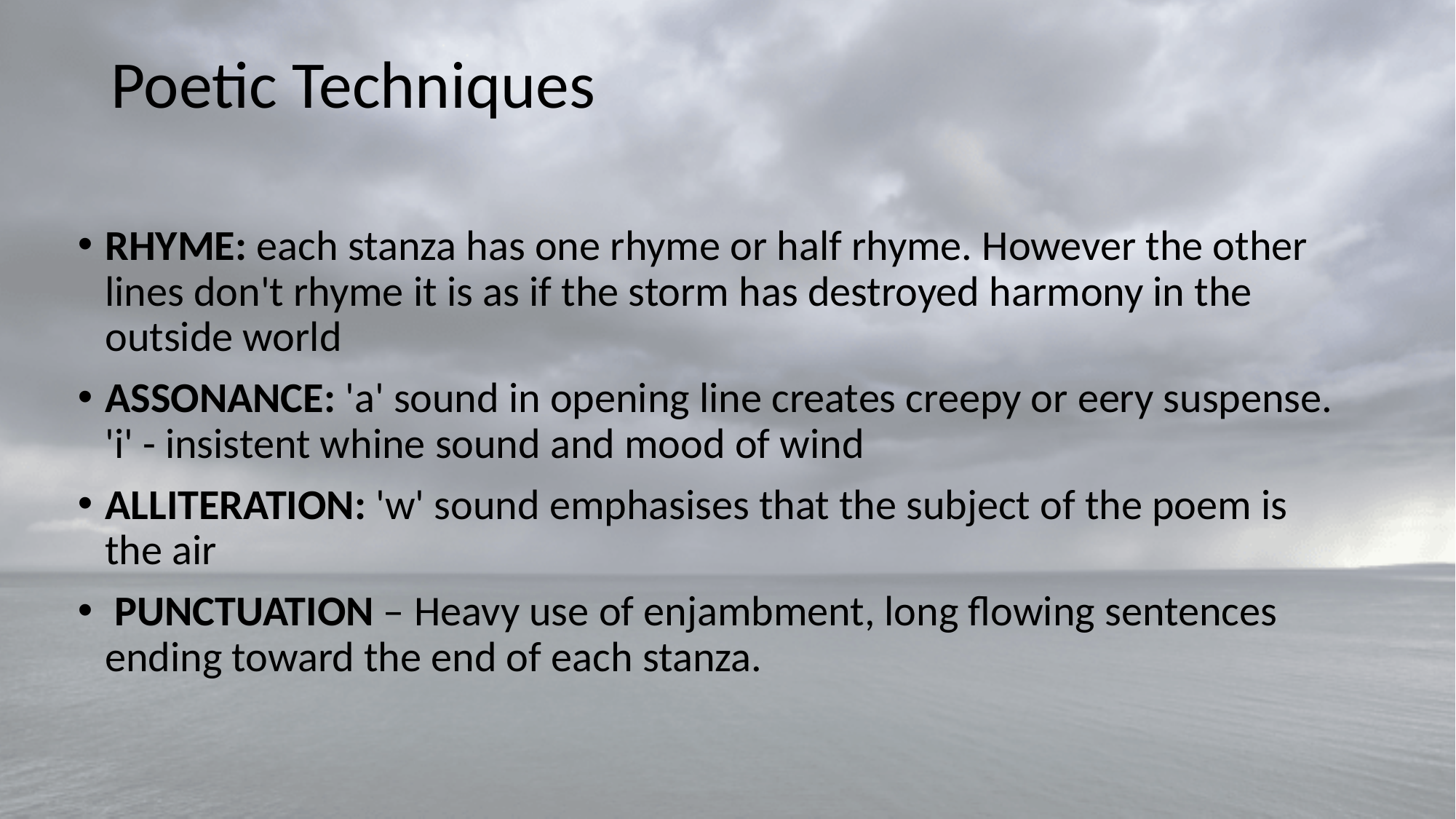

# Poetic Techniques
RHYME: each stanza has one rhyme or half rhyme. However the other lines don't rhyme it is as if the storm has destroyed harmony in the outside world
ASSONANCE: 'a' sound in opening line creates creepy or eery suspense. 'i' - insistent whine sound and mood of wind
ALLITERATION: 'w' sound emphasises that the subject of the poem is the air
 PUNCTUATION – Heavy use of enjambment, long flowing sentences ending toward the end of each stanza.